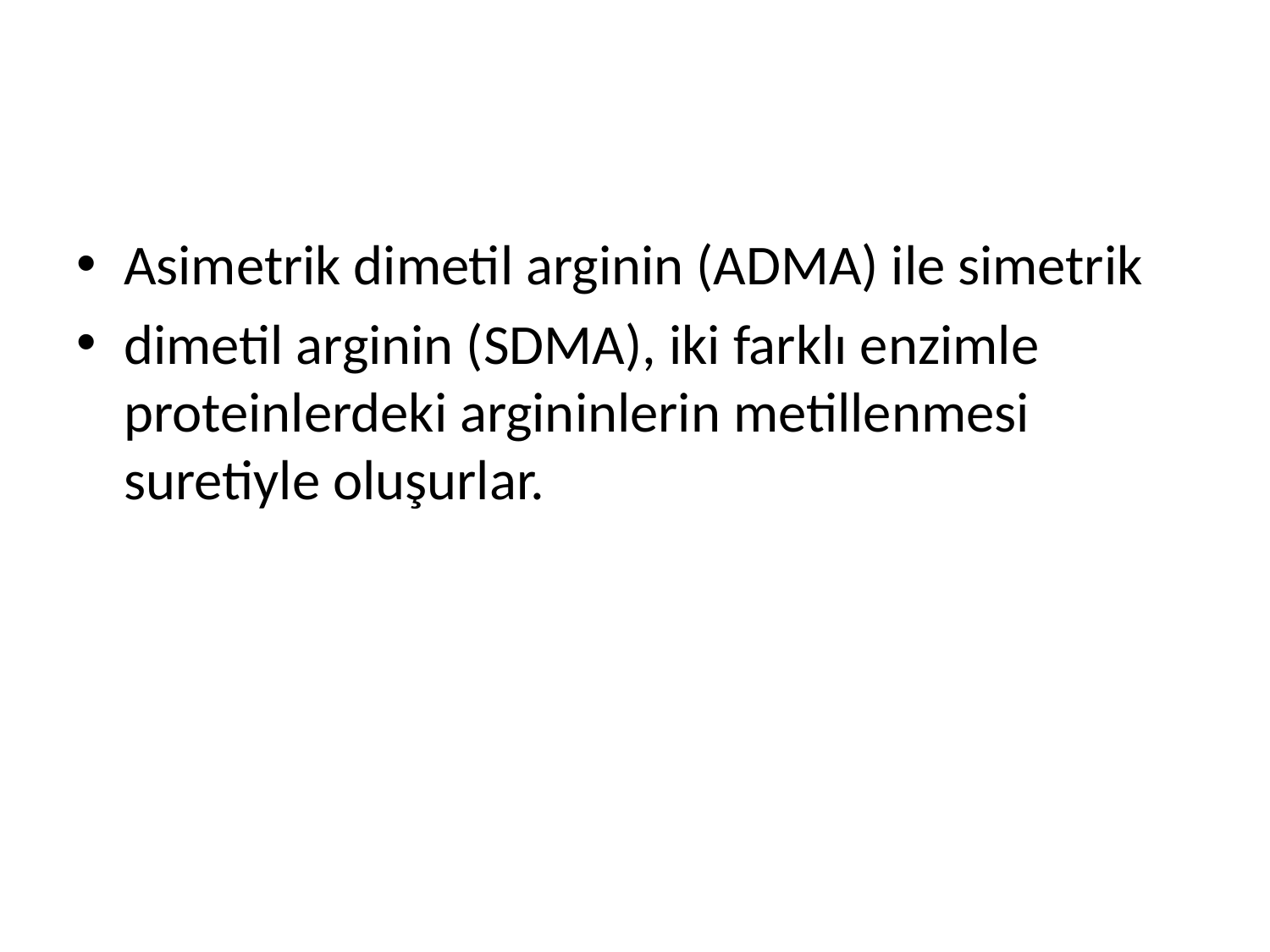

#
Asimetrik dimetil arginin (ADMA) ile simetrik
dimetil arginin (SDMA), iki farklı enzimle proteinlerdeki argininlerin metillenmesi suretiyle oluşurlar.